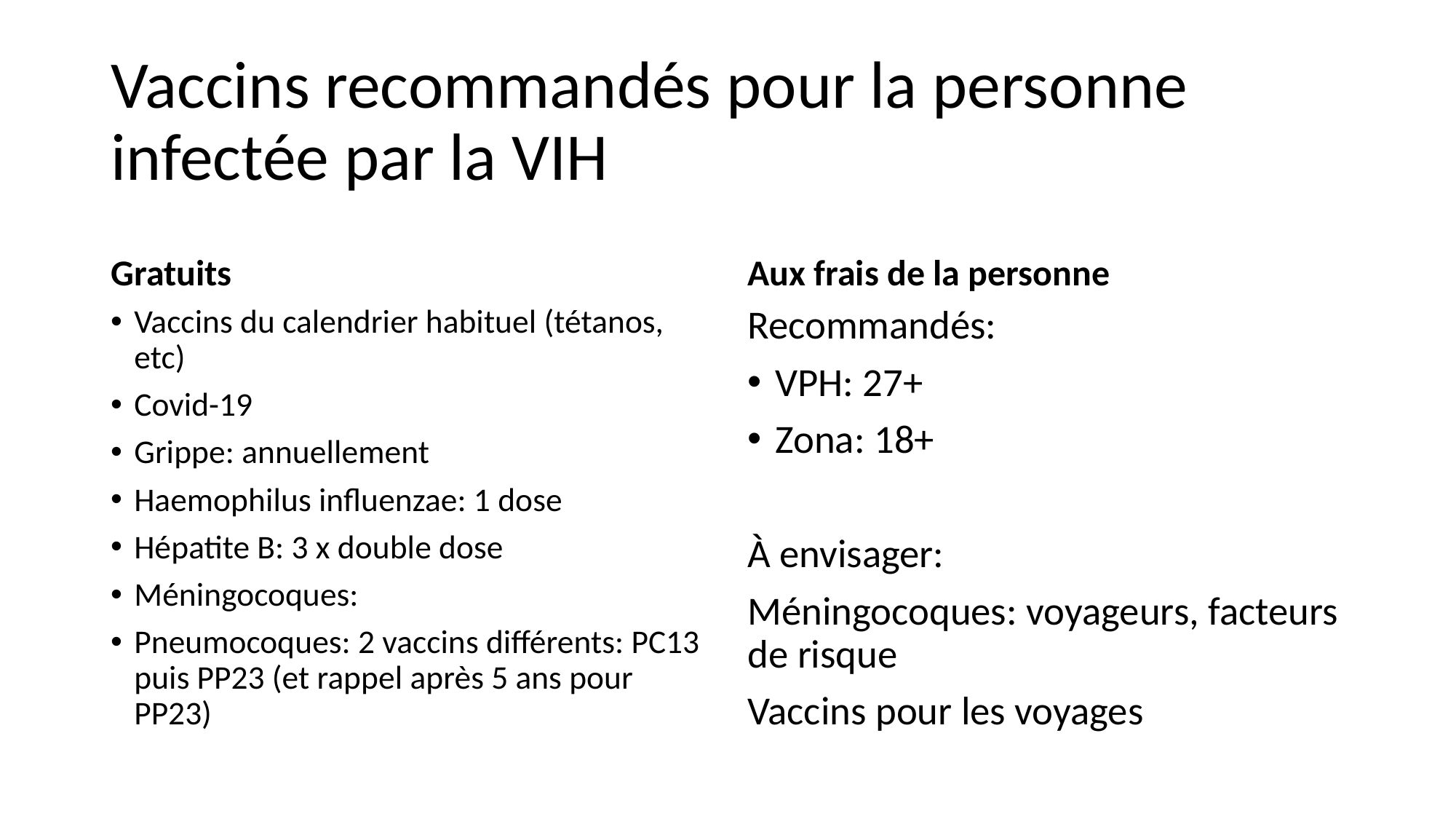

# Vaccins recommandés pour la personne infectée par la VIH
Gratuits
Aux frais de la personne
Vaccins du calendrier habituel (tétanos, etc)
Covid-19
Grippe: annuellement
Haemophilus influenzae: 1 dose
Hépatite B: 3 x double dose
Méningocoques:
Pneumocoques: 2 vaccins différents: PC13 puis PP23 (et rappel après 5 ans pour PP23)

Recommandés:
VPH: 27+
Zona: 18+

À envisager:
Méningocoques: voyageurs, facteurs de risque
Vaccins pour les voyages